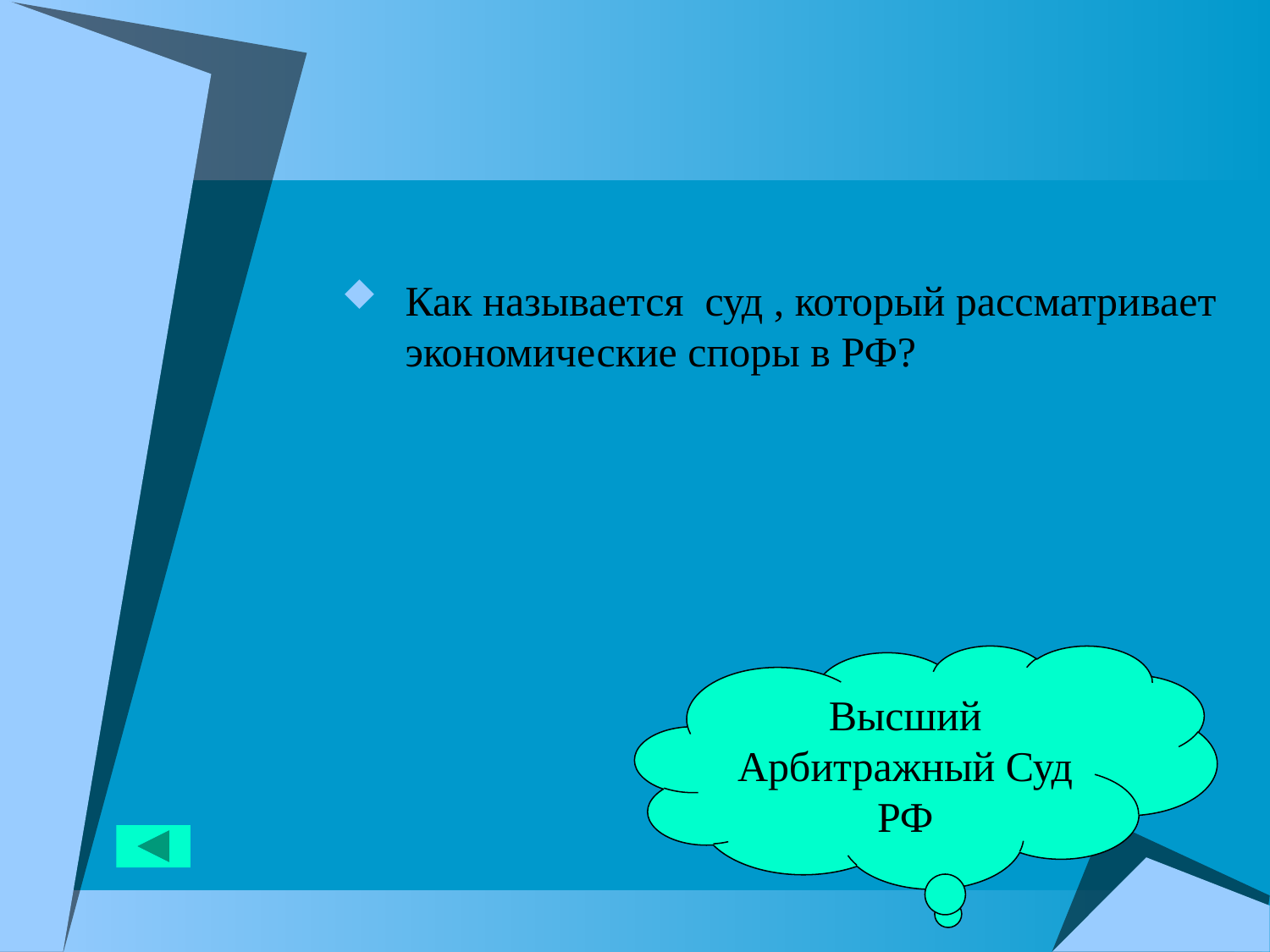

Как называется  суд , который рассматривает экономические споры в РФ?

Высший Арбитражный Суд РФ